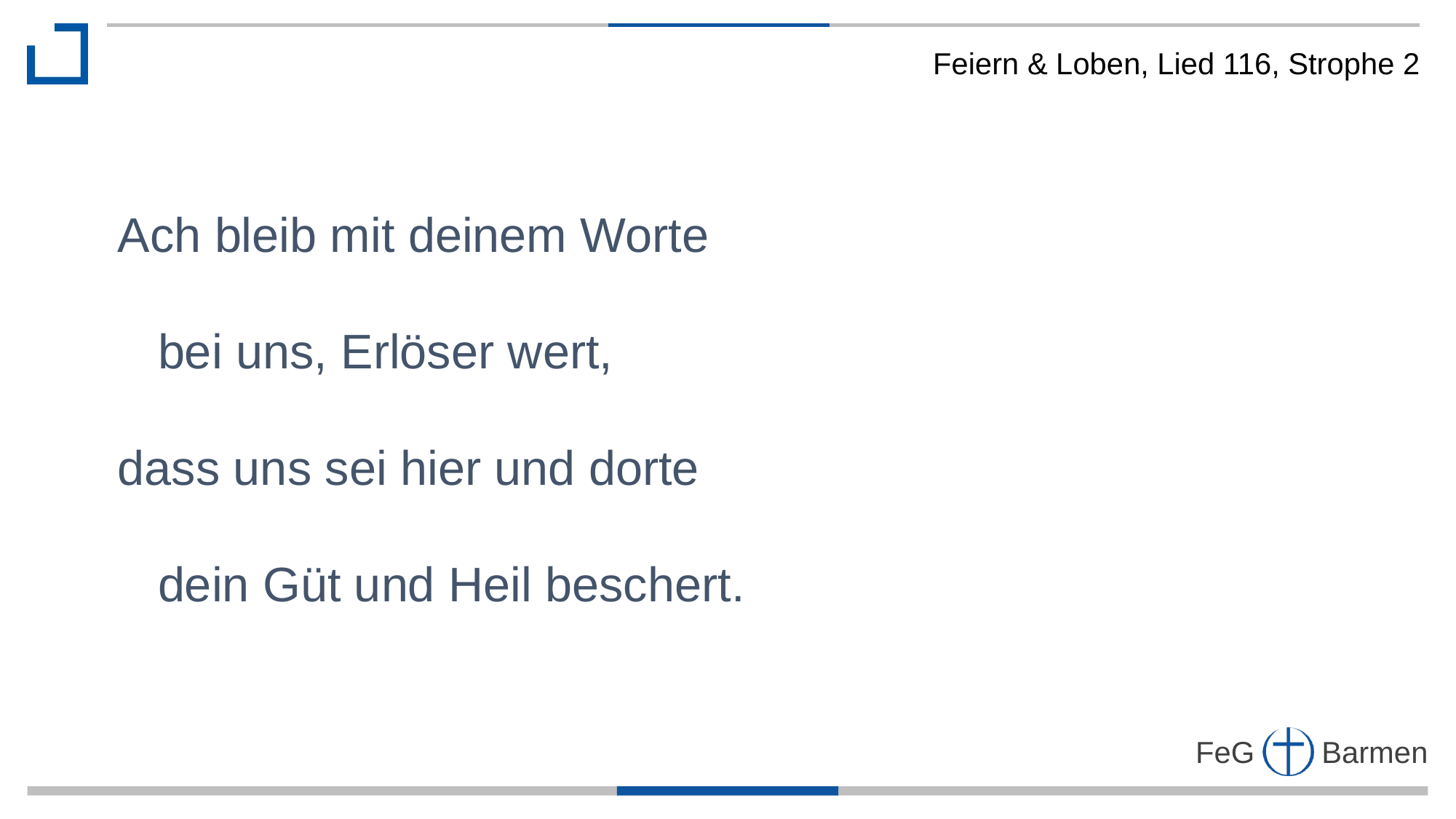

Feiern & Loben, Lied 116, Strophe 2
Ach bleib mit deinem Worte

   bei uns, Erlöser wert,

dass uns sei hier und dorte

   dein Güt und Heil beschert.